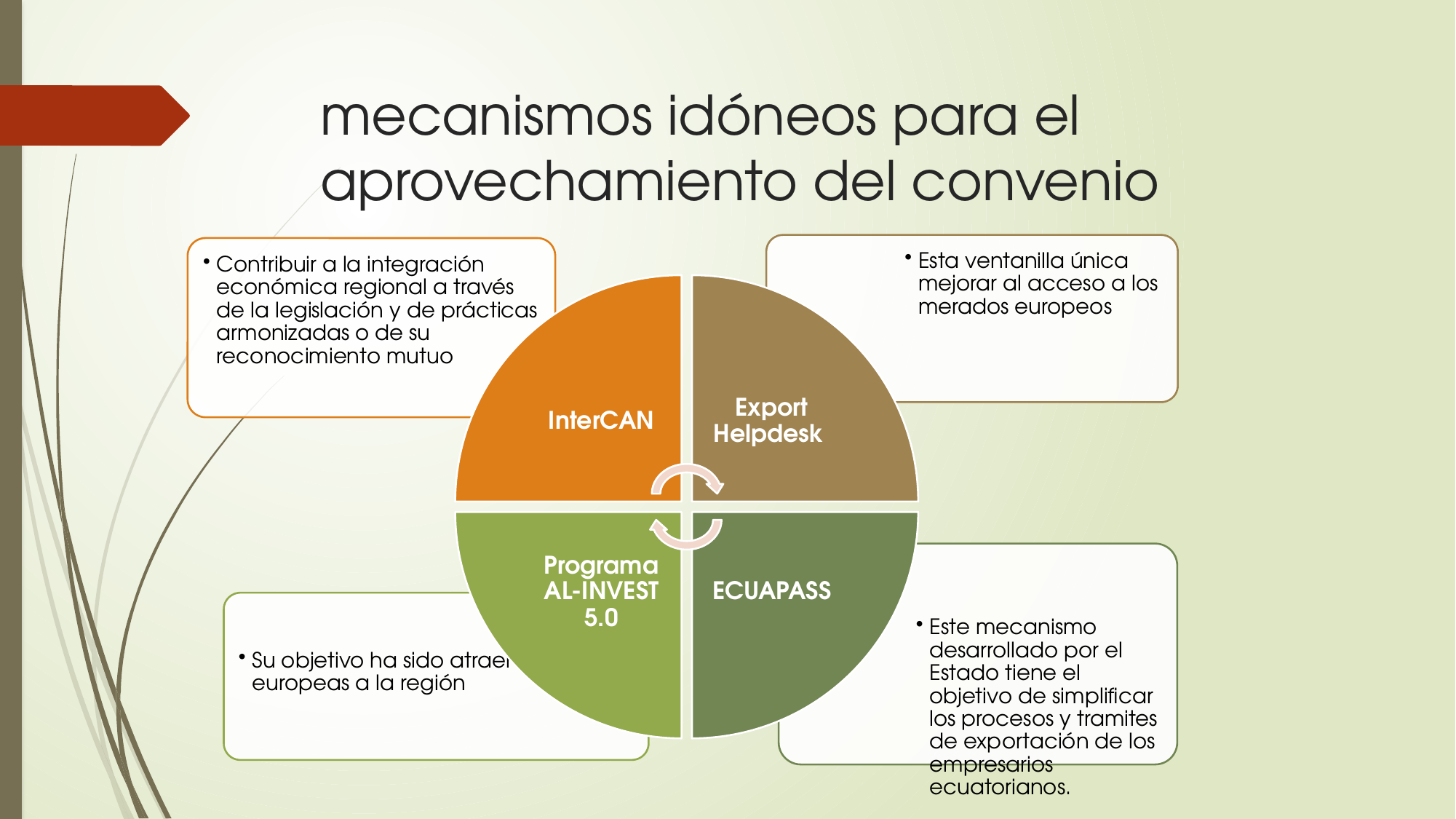

# mecanismos idóneos para el aprovechamiento del convenio
Este mecanismo desarrollado por el Estado tiene el objetivo de simplificar los procesos y tramites de exportación de los empresarios ecuatorianos.
Su objetivo ha sido atraer inversiones europeas a la región
Esta ventanilla única mejorar al acceso a los merados europeos
Contribuir a la integración económica regional a través de la legislación y de prácticas armonizadas o de su reconocimiento mutuo
InterCAN
Export Helpdesk
ECUAPASS
Programa AL-INVEST 5.0